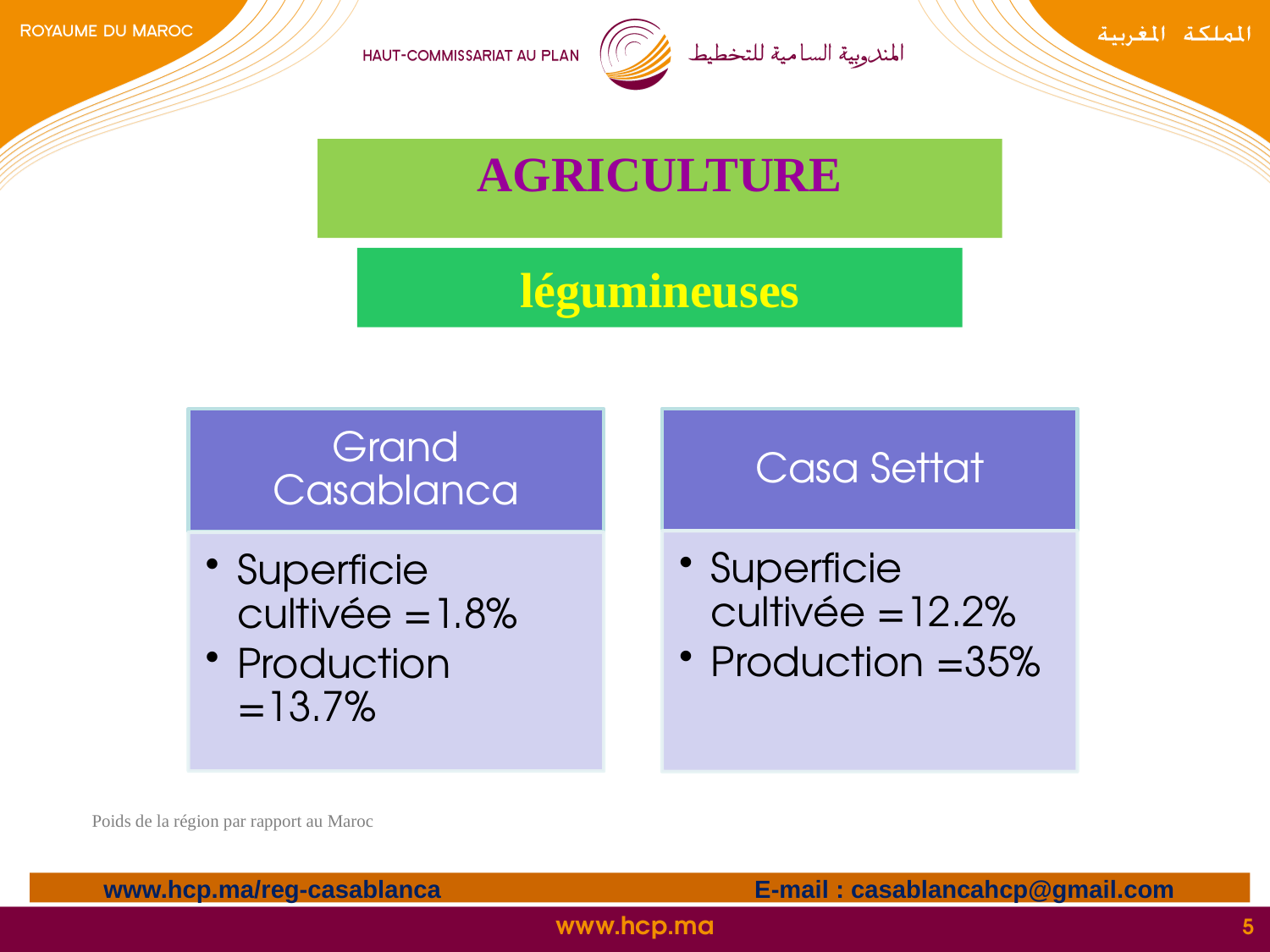

# AGRICULTURE
légumineuses
Grand Casablanca
Superficie cultivée =1.8%
Production =13.7%
Casa Settat
Superficie cultivée =12.2%
Production =35%
Poids de la région par rapport au Maroc

www.hcp.ma/reg-casablanca                                             E-mail : casablancahcp@gmail.com
5